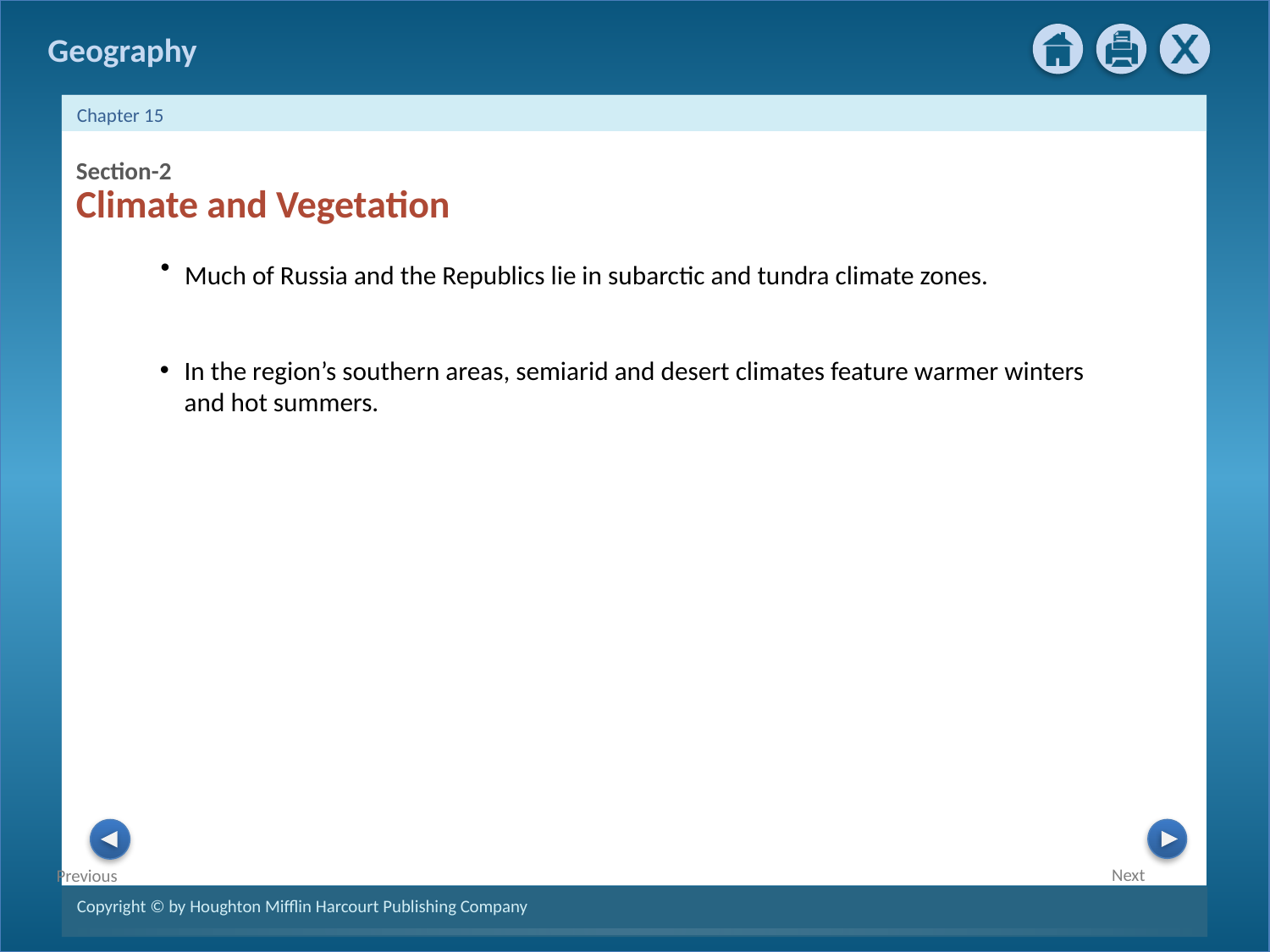

Section-2
Climate and Vegetation
Much of Russia and the Republics lie in subarctic and tundra climate zones.
In the region’s southern areas, semiarid and desert climates feature warmer winters and hot summers.